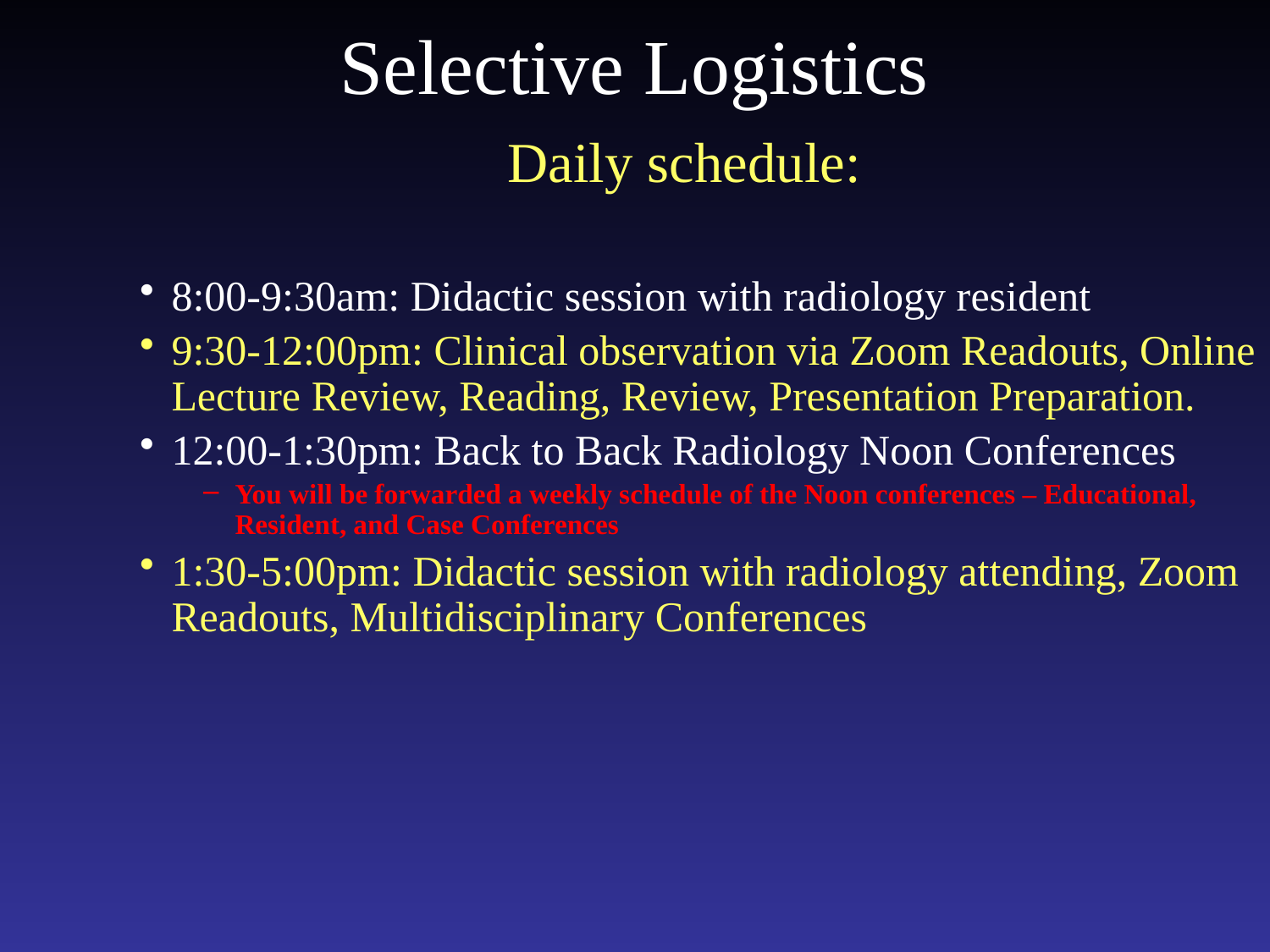

# Selective Logistics
       Daily schedule:

8:00-9:30am: Didactic session with radiology resident
9:30-12:00pm: Clinical observation via Zoom Readouts, Online Lecture Review, Reading, Review, Presentation Preparation.
12:00-1:30pm: Back to Back Radiology Noon Conferences
You will be forwarded a weekly schedule of the Noon conferences – Educational, Resident, and Case Conferences
1:30-5:00pm: Didactic session with radiology attending, Zoom Readouts, Multidisciplinary Conferences